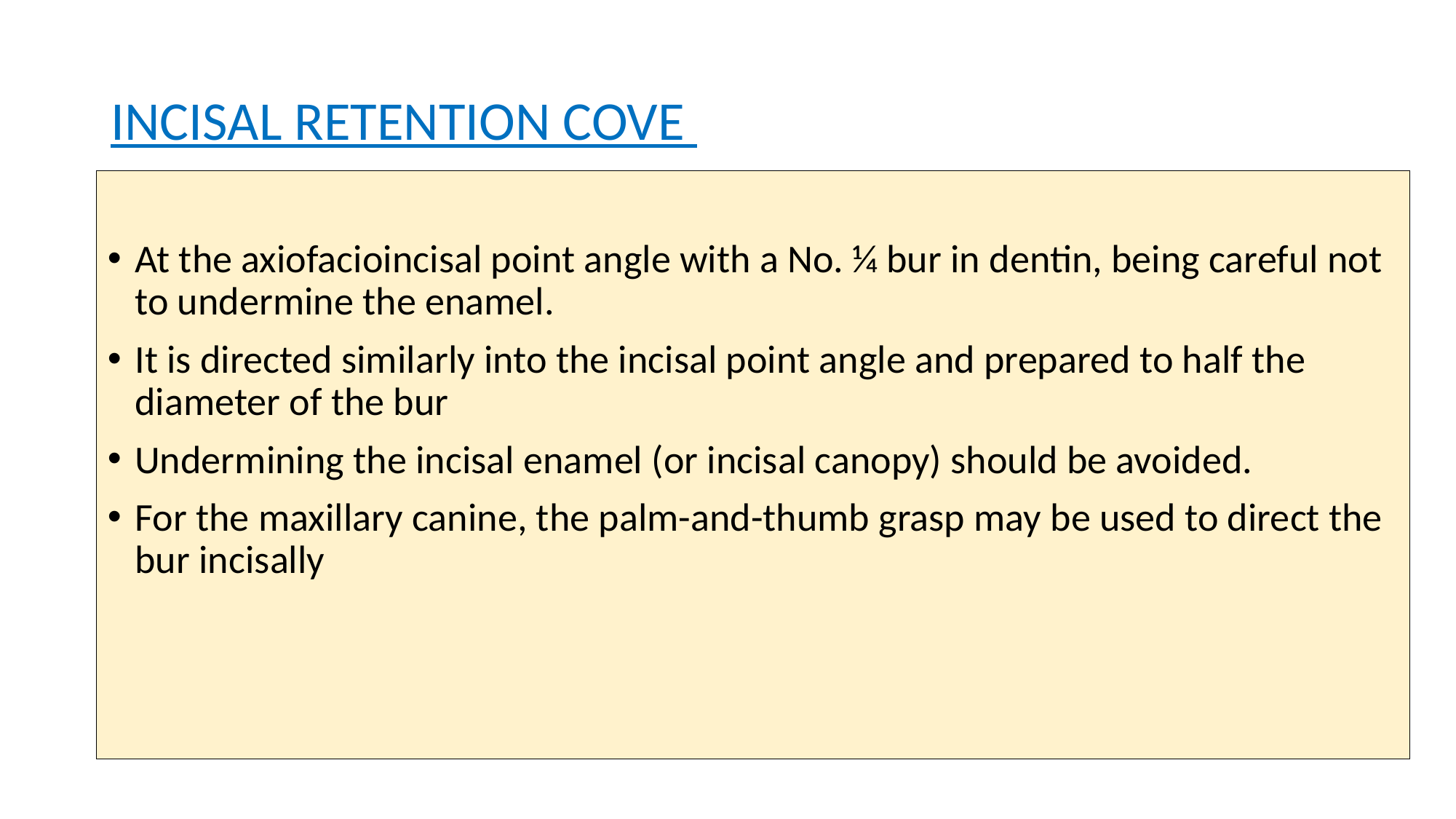

# INCISAL RETENTION COVE

At the axiofacioincisal point angle with a No. 1⁄4 bur in dentin, being careful not to undermine the enamel.
It is directed similarly into the incisal point angle and prepared to half the diameter of the bur
Undermining the incisal enamel (or incisal canopy) should be avoided.
For the maxillary canine, the palm-and-thumb grasp may be used to direct the bur incisally